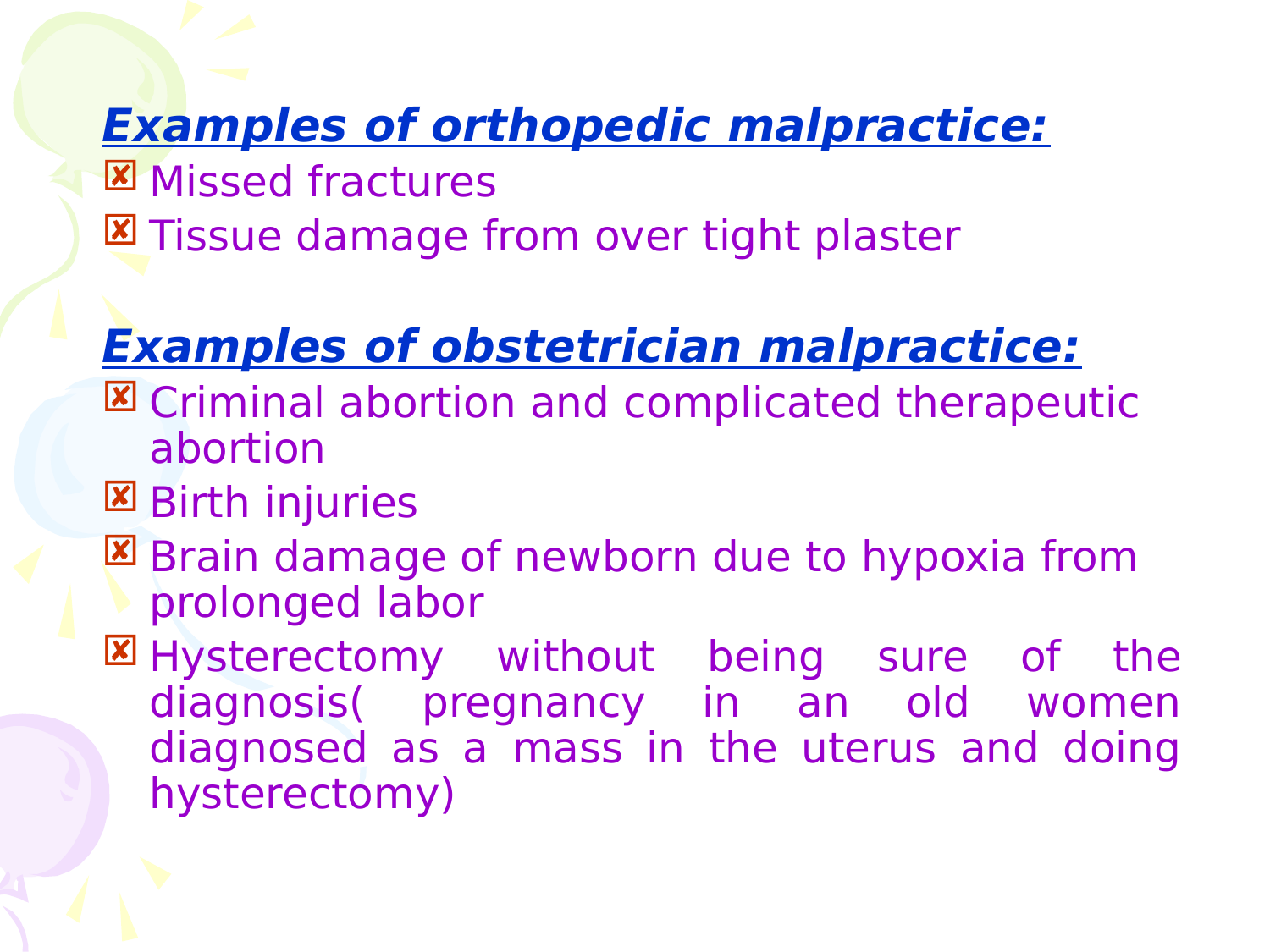

Examples of orthopedic malpractice:
Missed fractures
Tissue damage from over tight plaster

Examples of obstetrician malpractice:
Criminal abortion and complicated therapeutic abortion
Birth injuries
Brain damage of newborn due to hypoxia from prolonged labor
Hysterectomy without being sure of the diagnosis( pregnancy in an old women diagnosed as a mass in the uterus and doing hysterectomy)